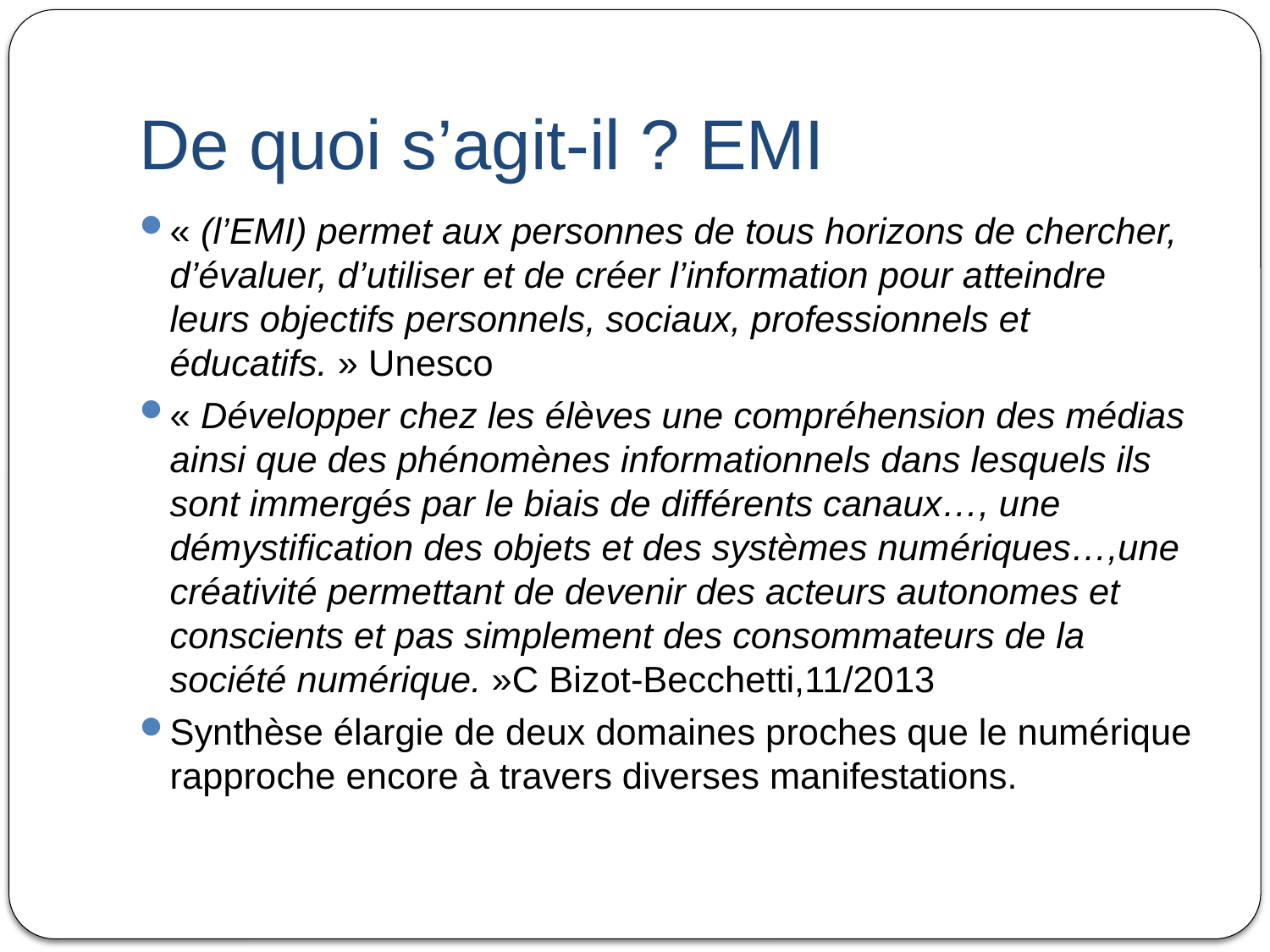

# De quoi s’agit-il ? EMI
« (l’EMI) permet aux personnes de tous horizons de chercher, d’évaluer, d’utiliser et de créer l’information pour atteindre leurs objectifs personnels, sociaux, professionnels et éducatifs. » Unesco
« Développer chez les élèves une compréhension des médias ainsi que des phénomènes informationnels dans lesquels ils sont immergés par le biais de différents canaux…, une démystification des objets et des systèmes numériques…,une créativité permettant de devenir des acteurs autonomes et conscients et pas simplement des consommateurs de la société numérique. »C Bizot-Becchetti,11/2013
Synthèse élargie de deux domaines proches que le numérique rapproche encore à travers diverses manifestations.